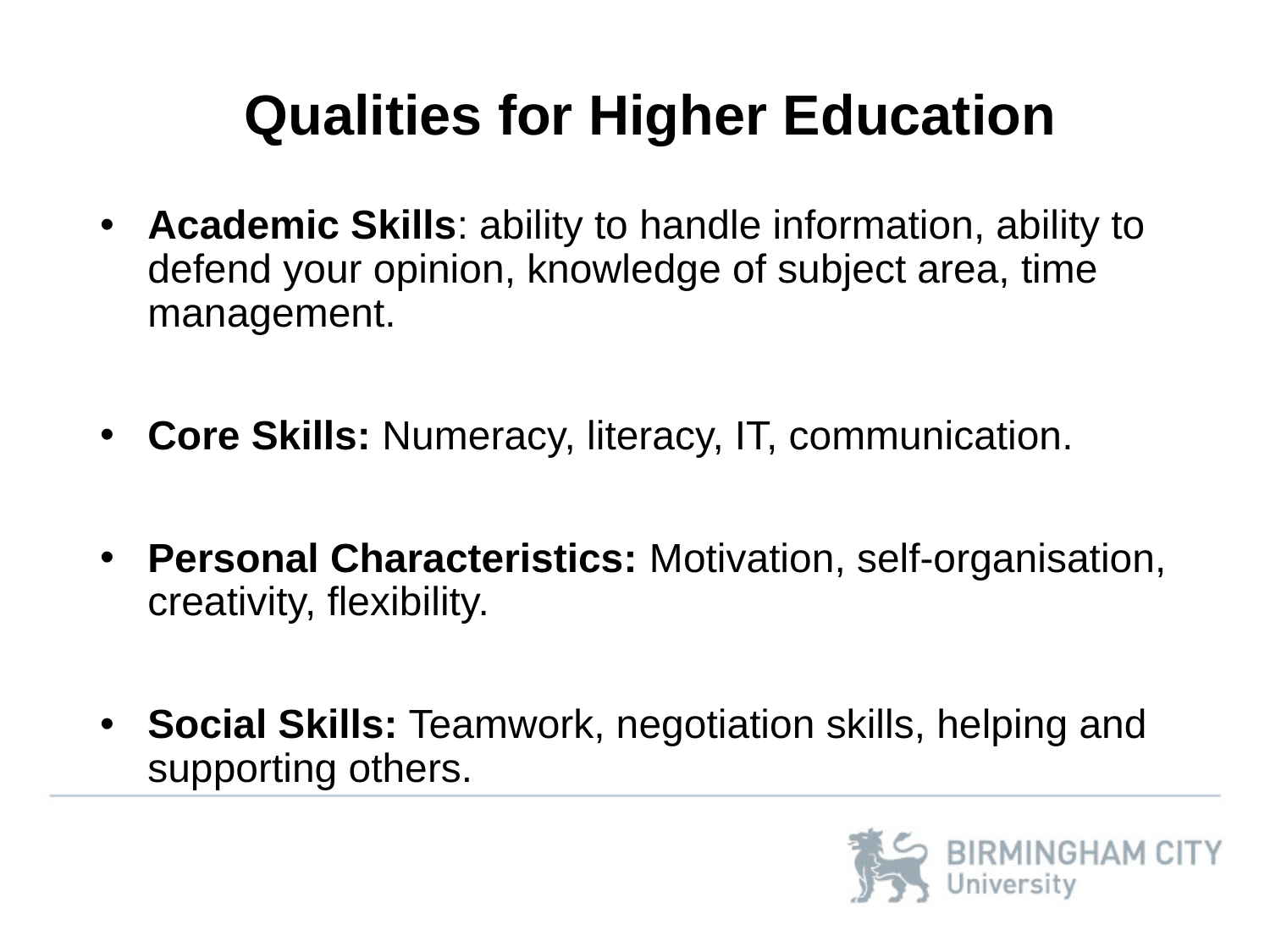

Qualities for Higher Education
Academic Skills: ability to handle information, ability to defend your opinion, knowledge of subject area, time management.

Core Skills: Numeracy, literacy, IT, communication.

Personal Characteristics: Motivation, self-organisation, creativity, flexibility.

Social Skills: Teamwork, negotiation skills, helping and supporting others.